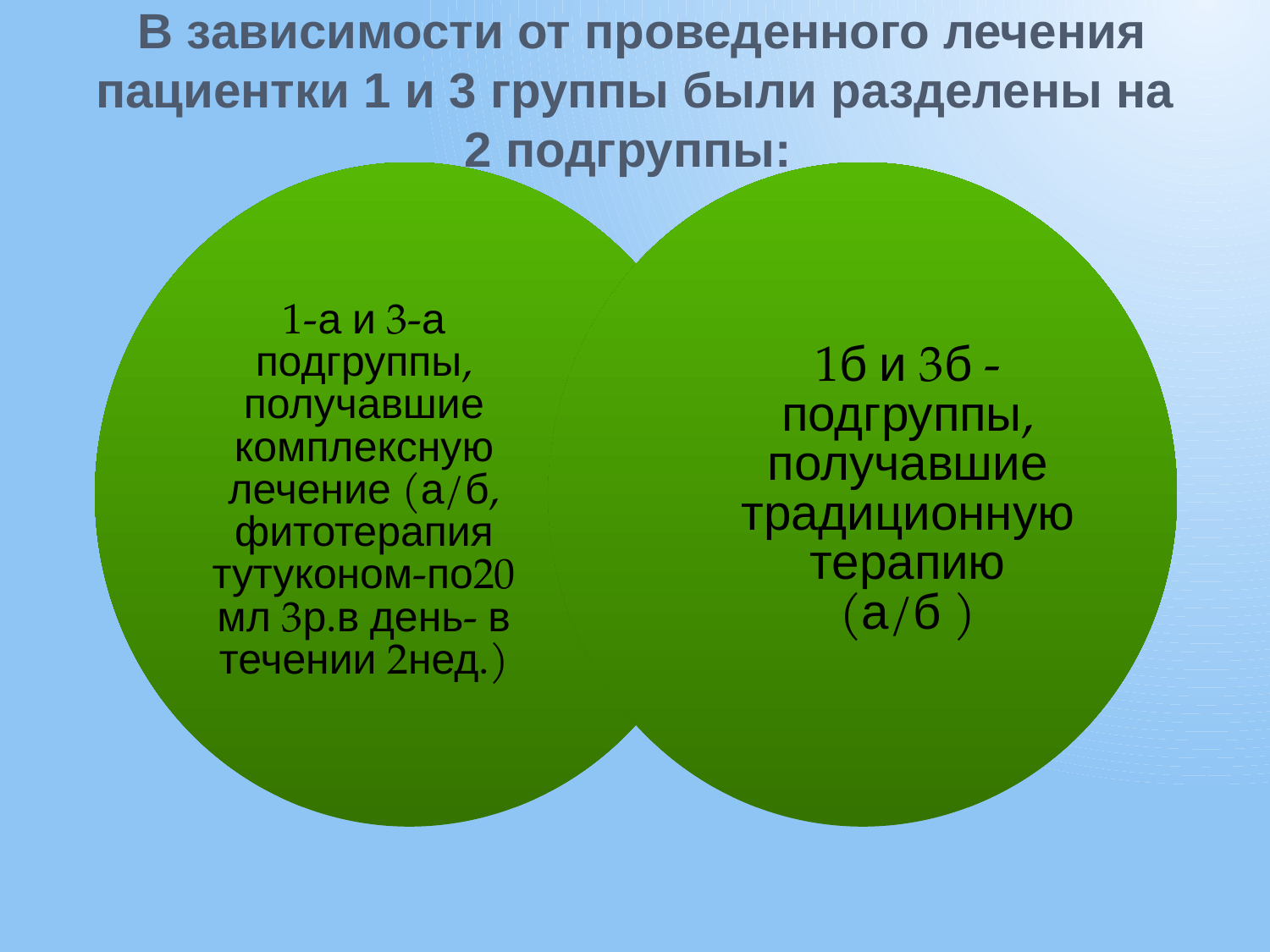

# В зависимости от проведенного лечения пациентки 1 и 3 группы были разделены на 2 подгруппы:
1-а и 3-а подгруппы, получавшие комплексную лечение (а/б, фитотерапия тутуконом-по20 мл 3р.в день- в течении 2нед.)
1б и 3б -подгруппы, получавшие традиционную терапию (а/б )